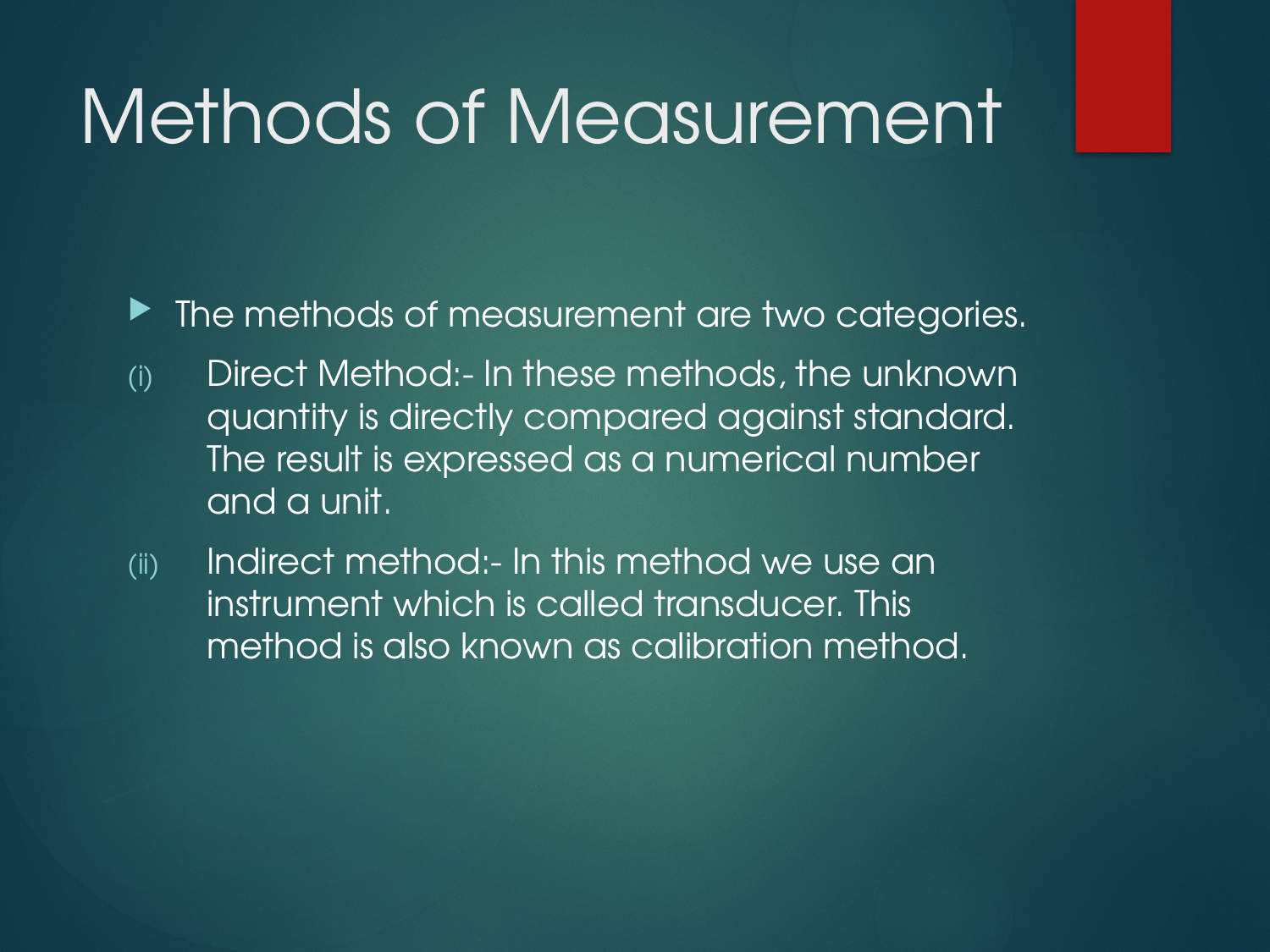

# Methods of Measurement
The methods of measurement are two categories.
Direct Method:- In these methods, the unknown quantity is directly compared against standard. The result is expressed as a numerical number and a unit.
Indirect method:- In this method we use an instrument which is called transducer. This method is also known as calibration method.